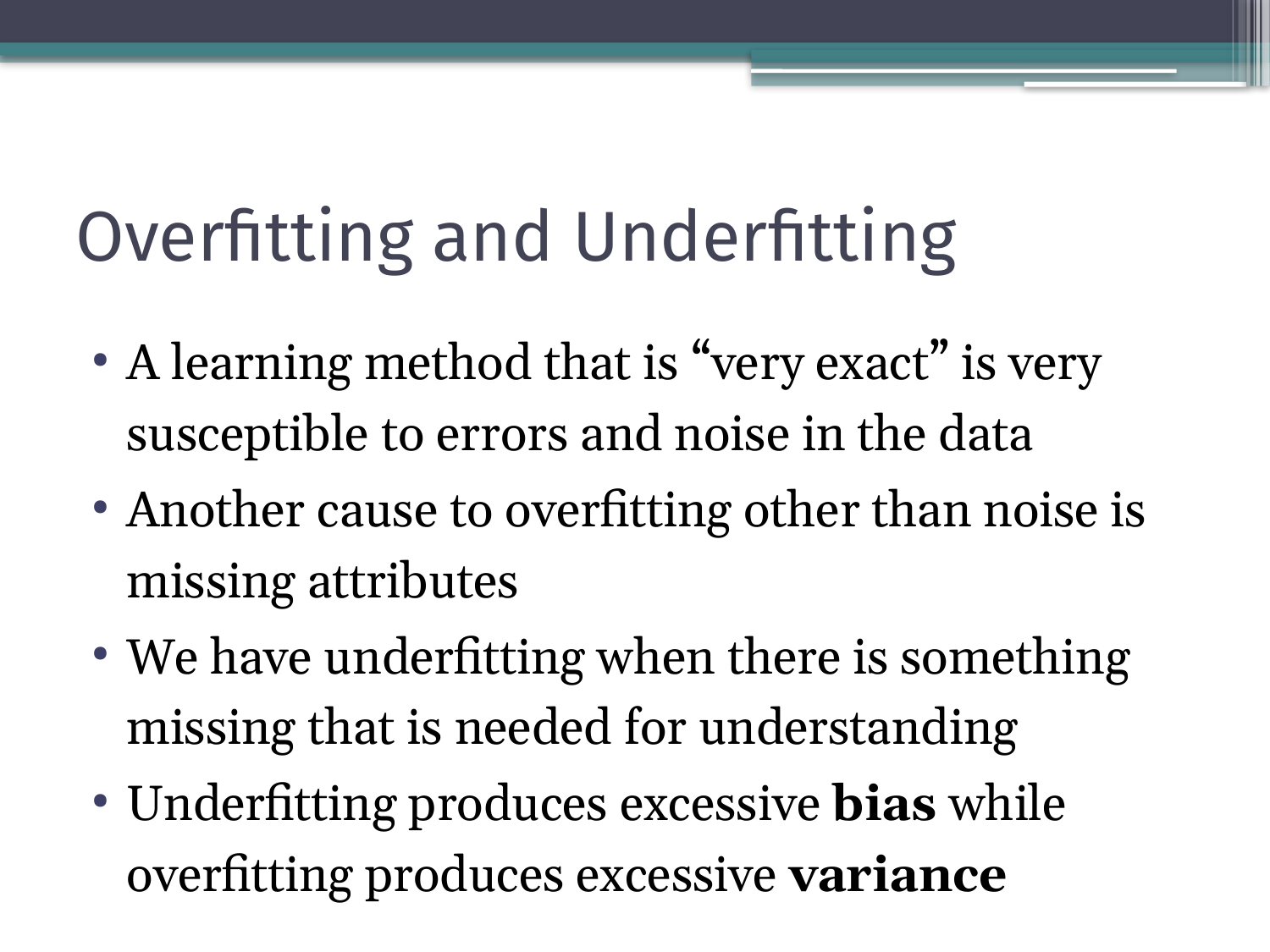

# Overfitting and Underfitting
A learning method that is “very exact” is very susceptible to errors and noise in the data
Another cause to overfitting other than noise is missing attributes
We have underfitting when there is something missing that is needed for understanding
Underfitting produces excessive bias while overfitting produces excessive variance